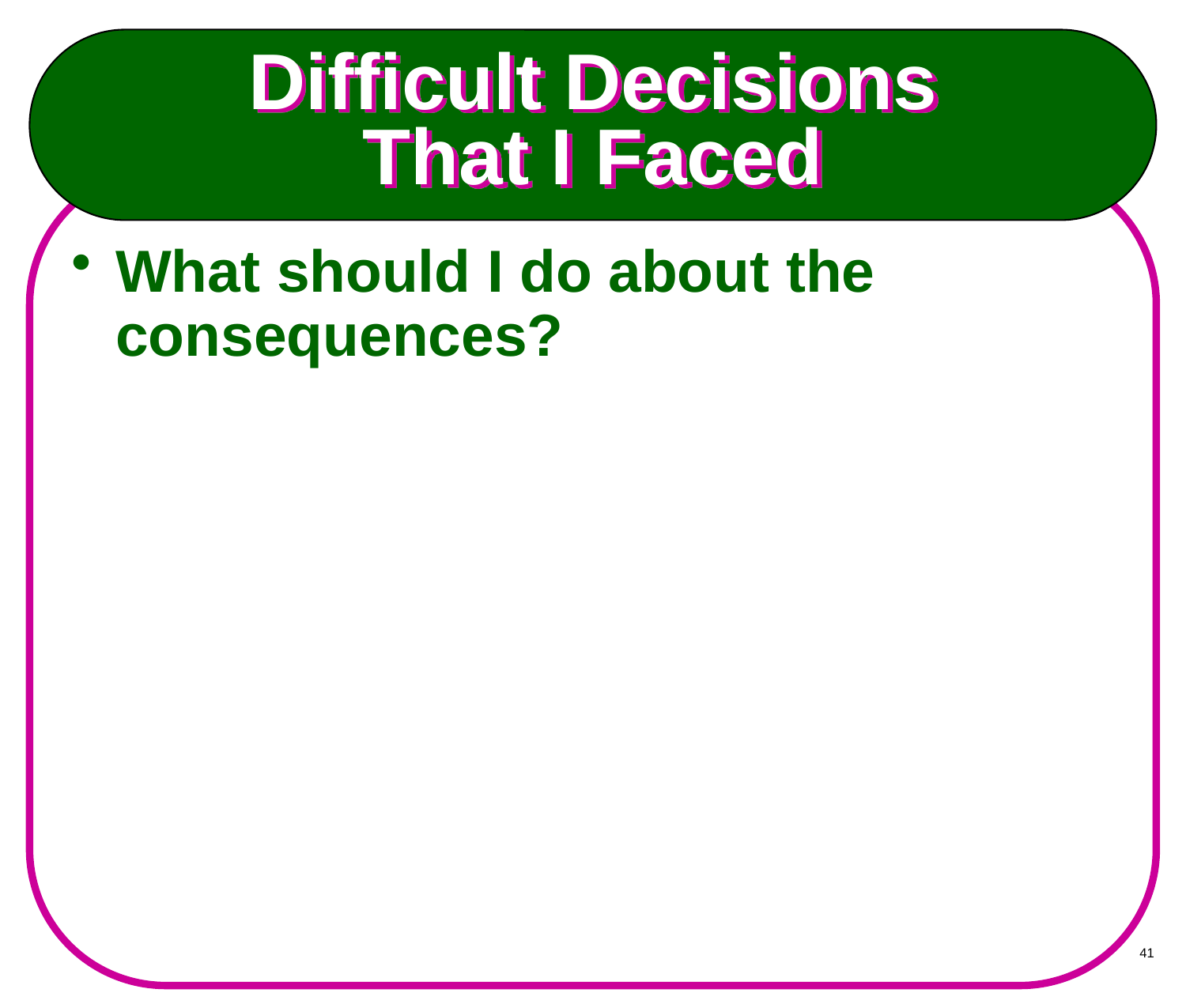

# Difficult Decisions That I Faced
What should I do about the consequences?
41